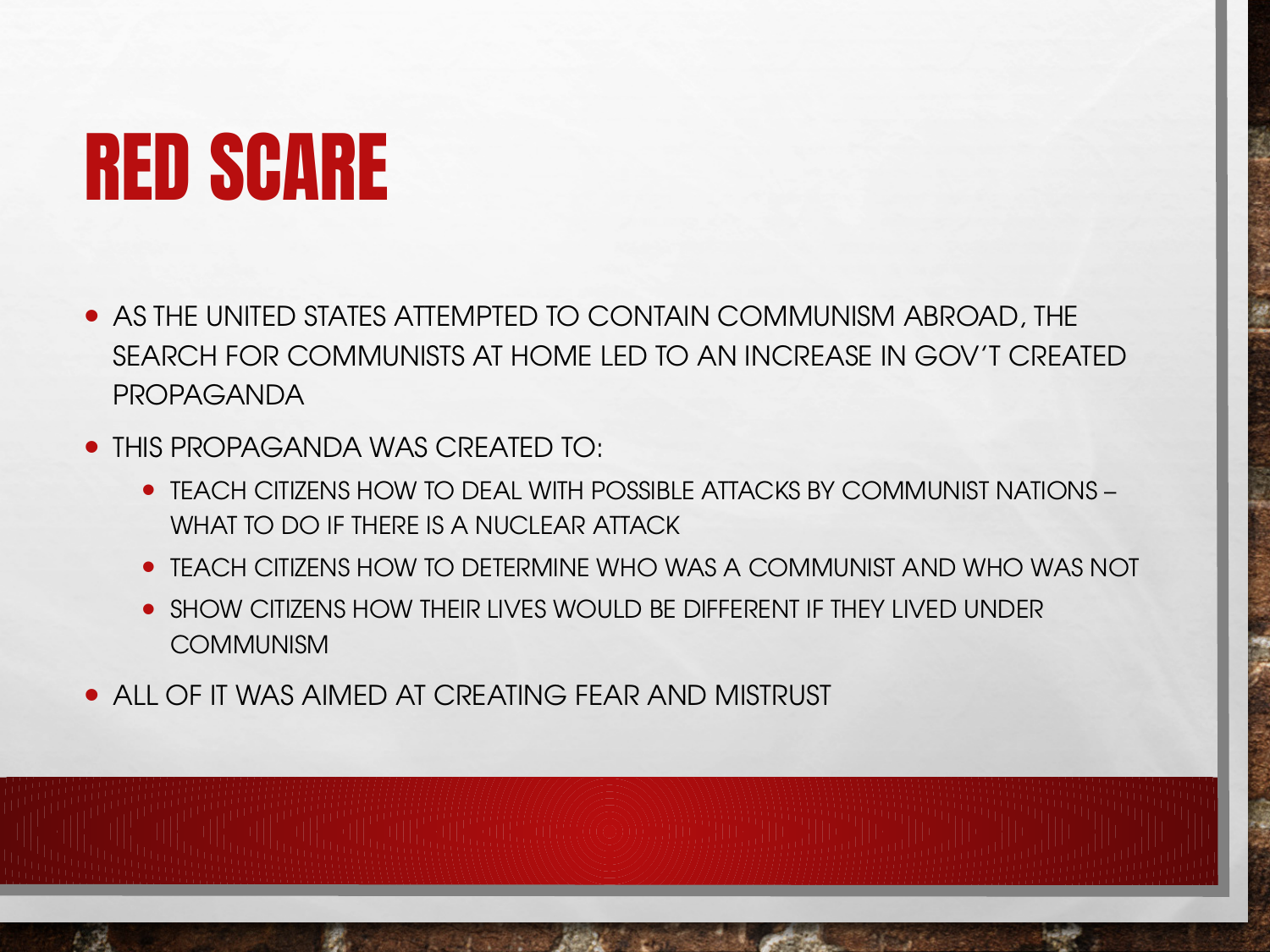

# Red Scare
As the united States attempted to contain communism abroad, the search for communists at home led to an increase in gov’t created propaganda
This propaganda was created to:
Teach citizens how to deal with Possible attacks by communist nations – what to do if there is a nuclear attack
teach citizens How to determine who was a communist and who was not
Show citizens how their lives would be different if they lived under communism
All of it was aimed at creating fear and mistrust